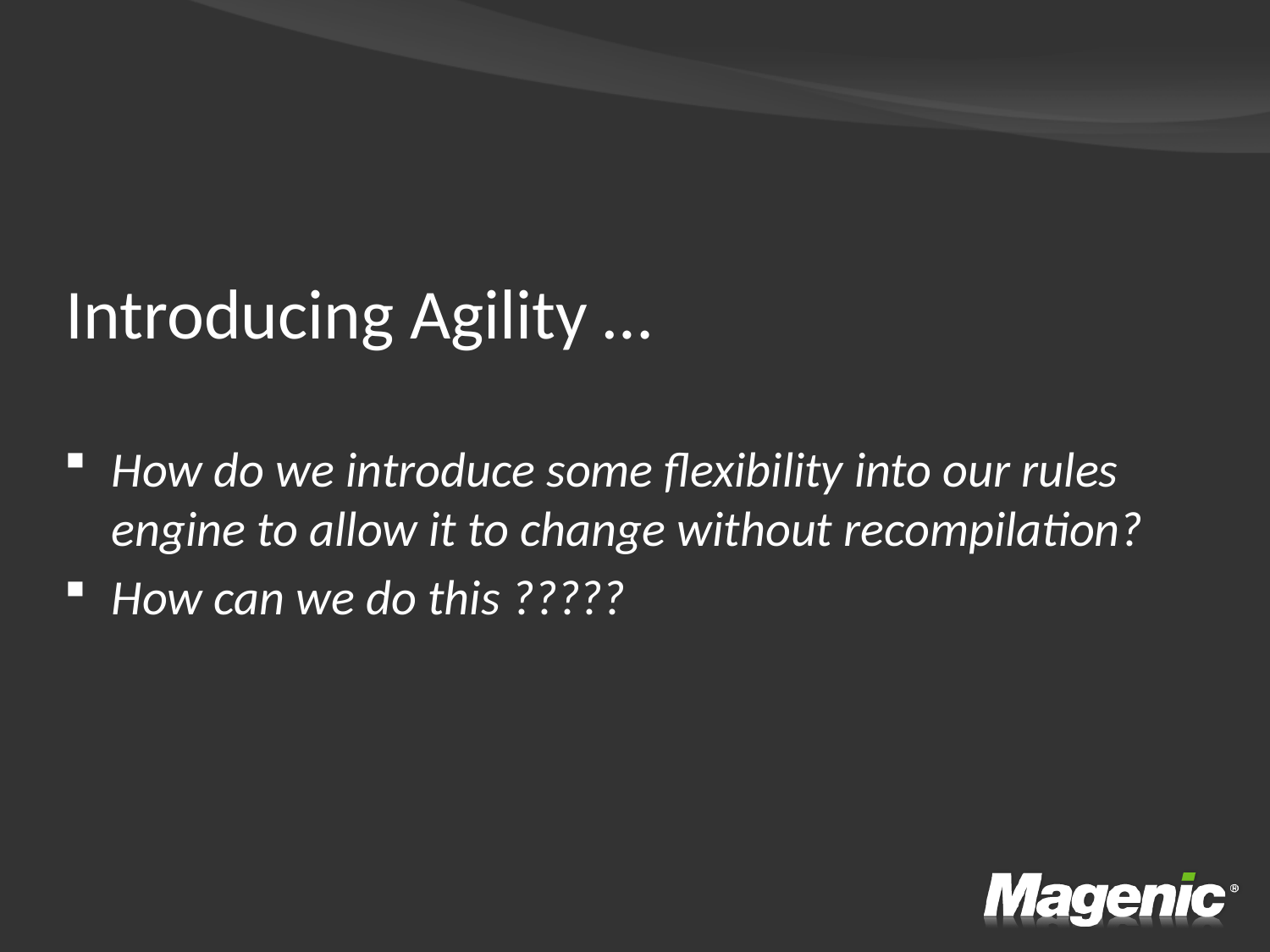

# Introducing Agility …

How do we introduce some flexibility into our rules engine to allow it to change without recompilation?
How can we do this ?????